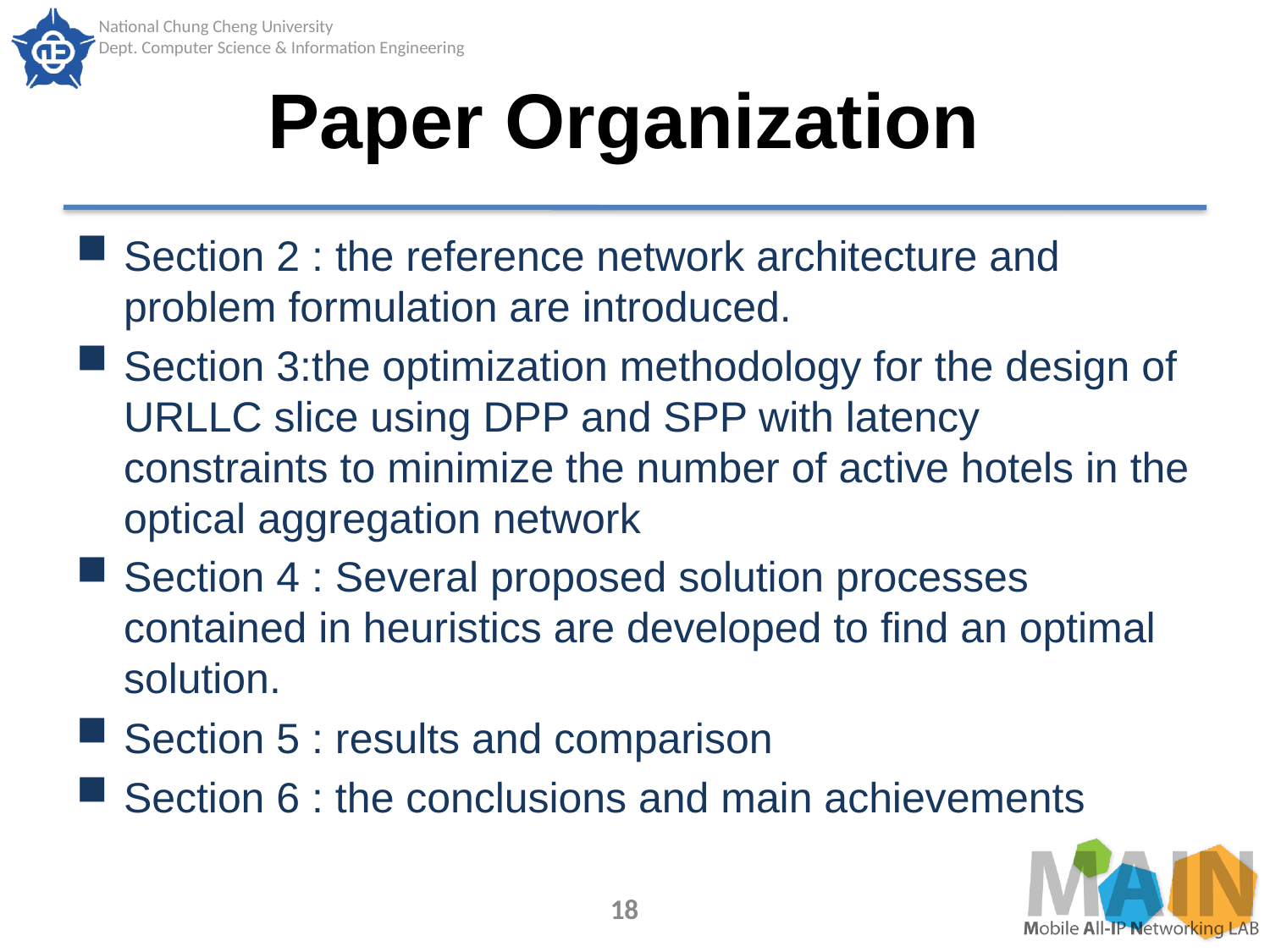

# Paper Organization
Section 2 : the reference network architecture and problem formulation are introduced.
Section 3:the optimization methodology for the design of URLLC slice using DPP and SPP with latency constraints to minimize the number of active hotels in the optical aggregation network
Section 4 : Several proposed solution processes contained in heuristics are developed to find an optimal solution.
Section 5 : results and comparison
Section 6 : the conclusions and main achievements
18